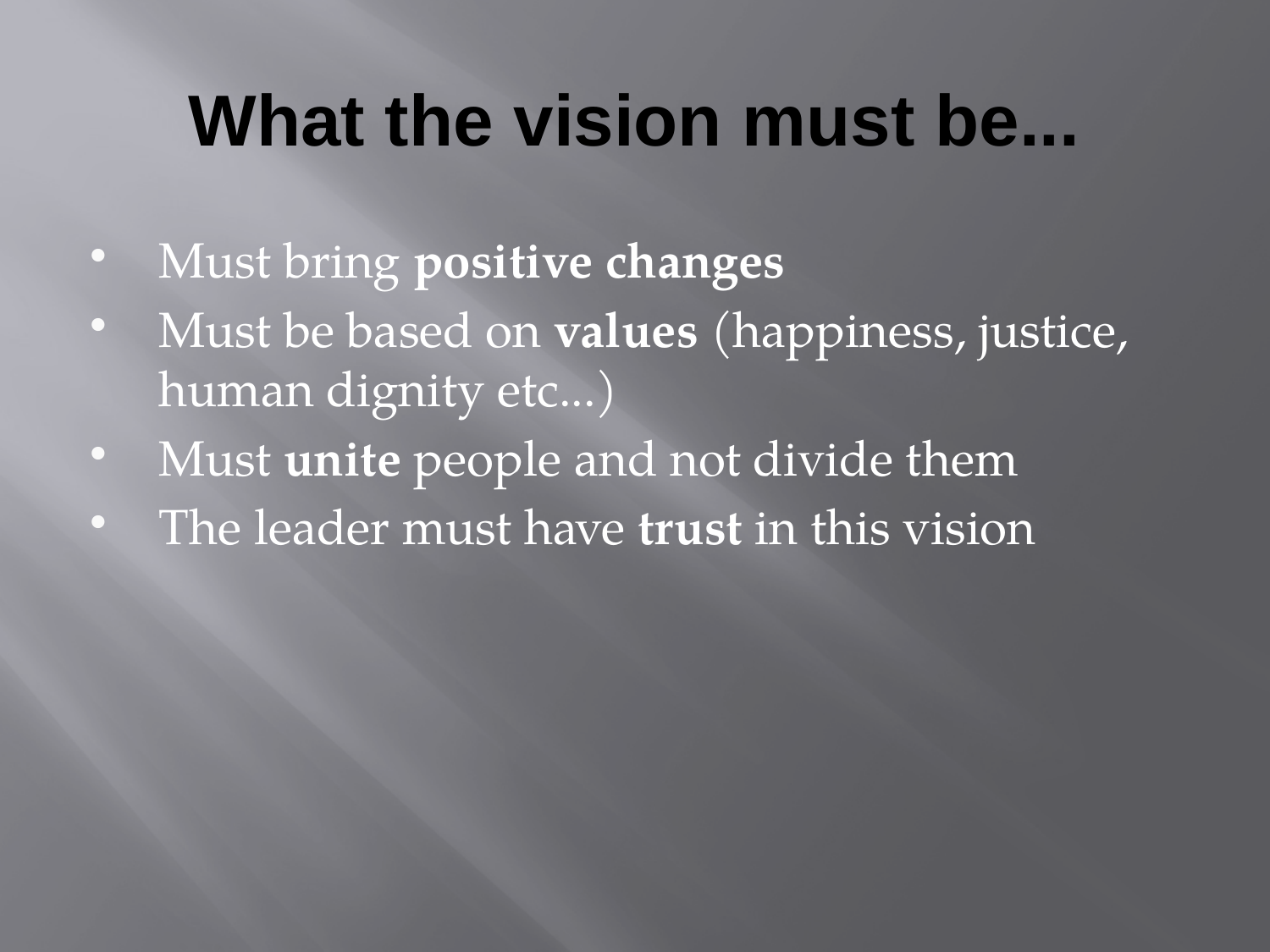

# What the vision must be...
Must bring positive changes
Must be based on values (happiness, justice, human dignity etc...)
Must unite people and not divide them
The leader must have trust in this vision